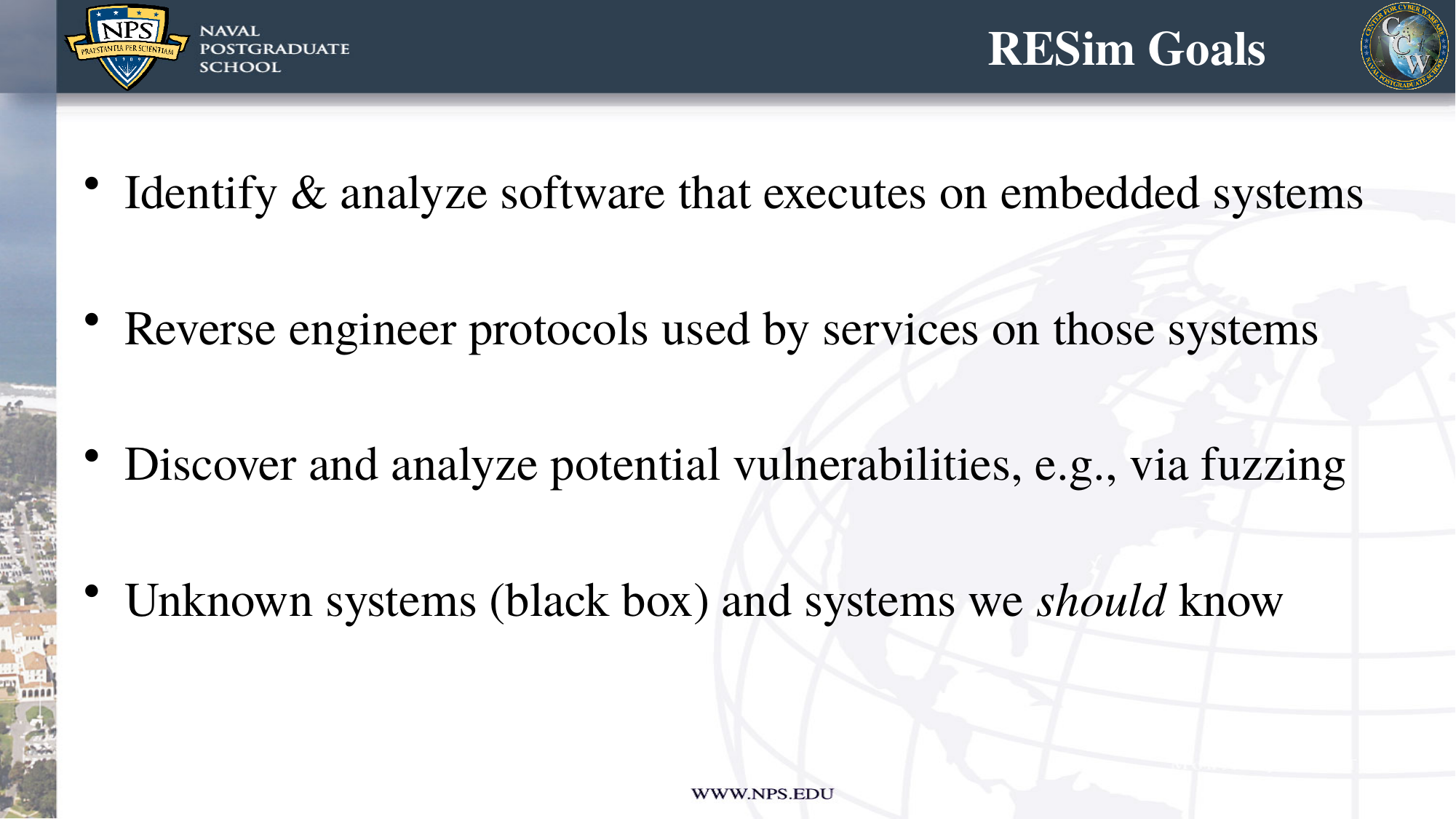

# RESim Goals
Identify & analyze software that executes on embedded systems

Reverse engineer protocols used by services on those systems

Discover and analyze potential vulnerabilities, e.g., via fuzzing

Unknown systems (black box) and systems we should know